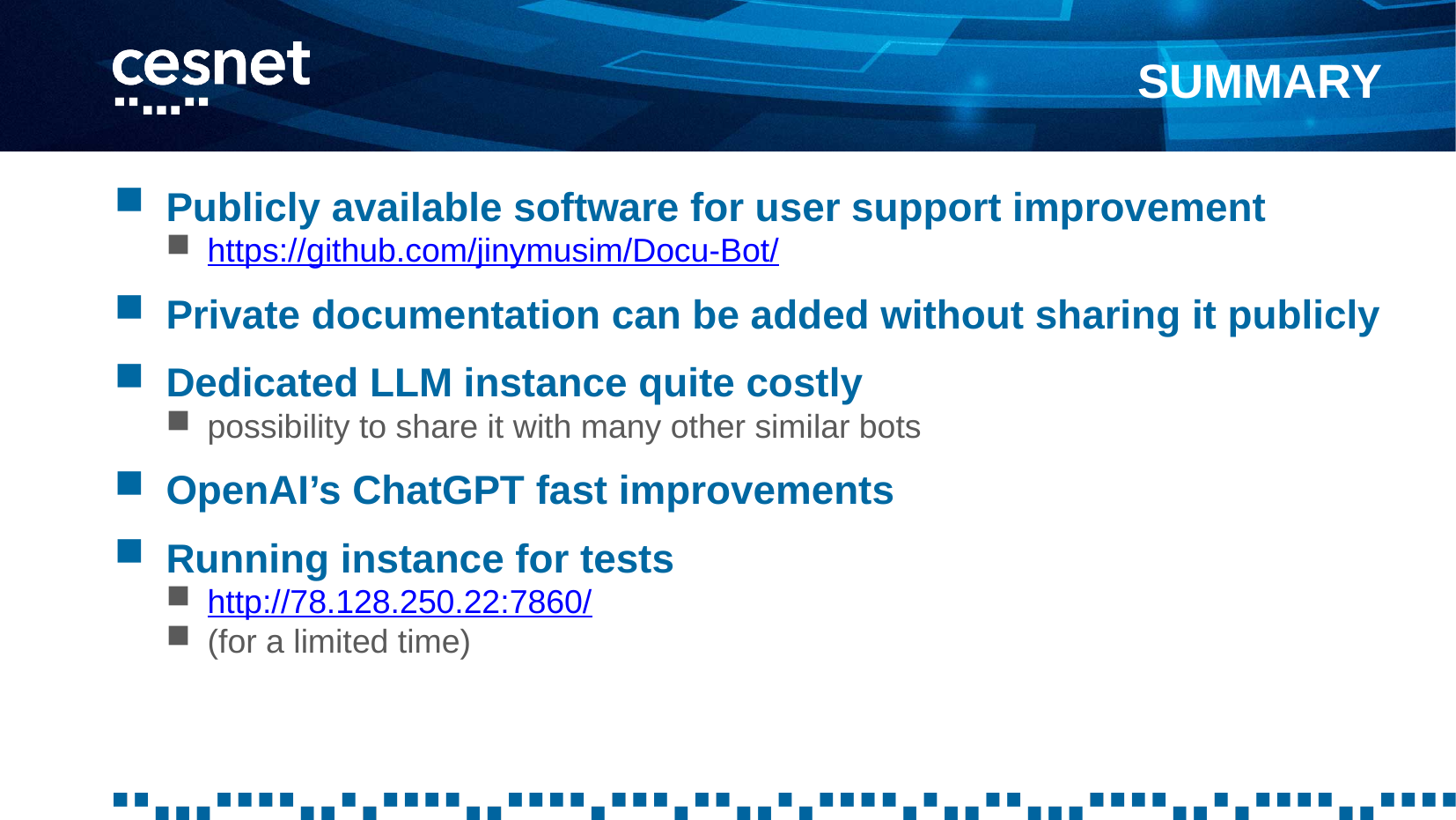

# Summary
Publicly available software for user support improvement
https://github.com/jinymusim/Docu-Bot/
Private documentation can be added without sharing it publicly
Dedicated LLM instance quite costly
possibility to share it with many other similar bots
OpenAI’s ChatGPT fast improvements
Running instance for tests
http://78.128.250.22:7860/
(for a limited time)